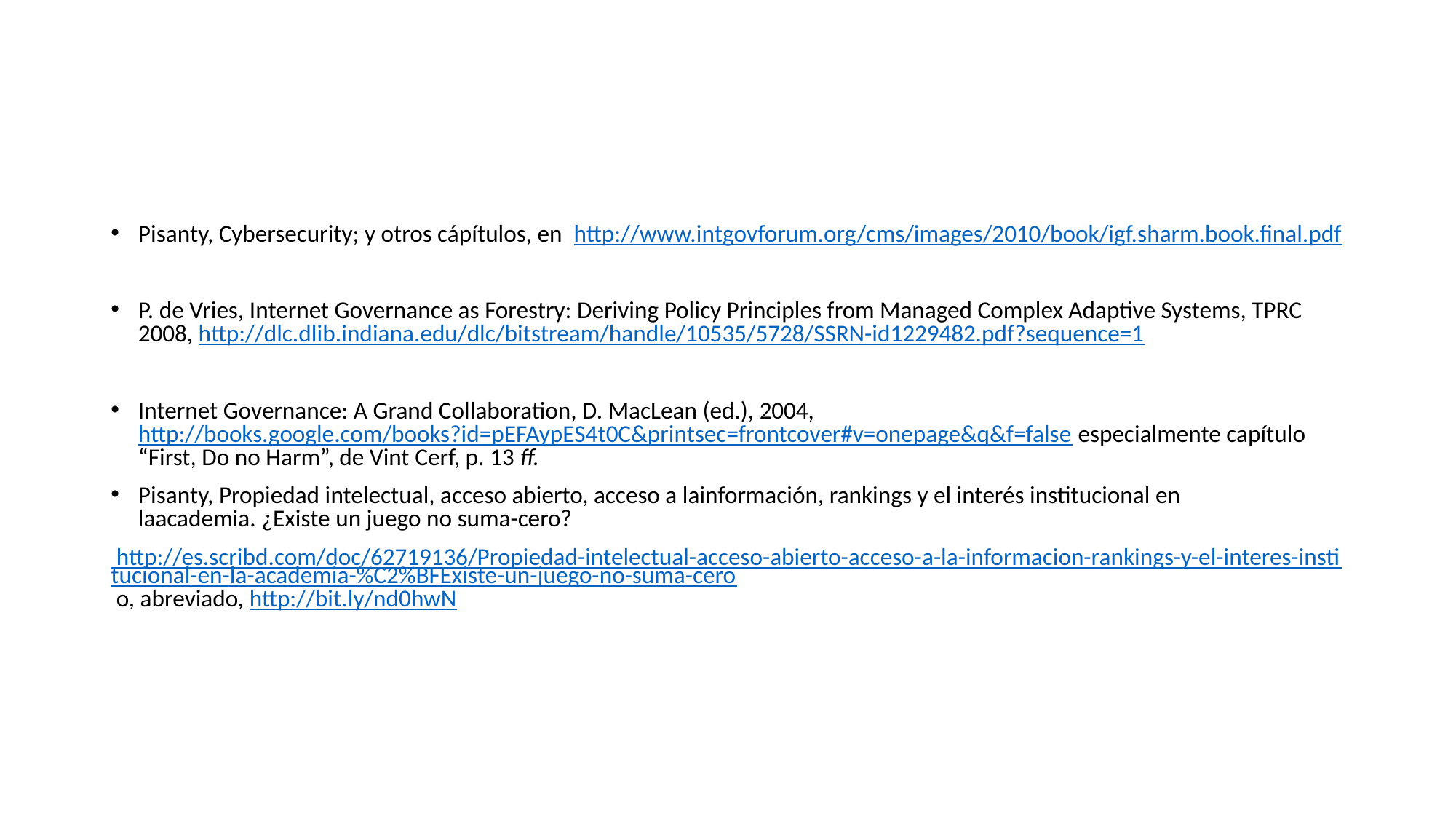

#
Pisanty, Cybersecurity; y otros cápítulos, en  http://www.intgovforum.org/cms/images/2010/book/igf.sharm.book.final.pdf

P. de Vries, Internet Governance as Forestry: Deriving Policy Principles from Managed Complex Adaptive Systems, TPRC 2008, http://dlc.dlib.indiana.edu/dlc/bitstream/handle/10535/5728/SSRN-id1229482.pdf?sequence=1

Internet Governance: A Grand Collaboration, D. MacLean (ed.), 2004, http://books.google.com/books?id=pEFAypES4t0C&printsec=frontcover#v=onepage&q&f=false especialmente capítulo “First, Do no Harm”, de Vint Cerf, p. 13 ff.
Pisanty, Propiedad intelectual, acceso abierto, acceso a lainformación, rankings y el interés institucional en laacademia. ¿Existe un juego no suma-cero?
	 http://es.scribd.com/doc/62719136/Propiedad-intelectual-acceso-abierto-acceso-a-la-informacion-rankings-y-el-interes-institucional-en-la-academia-%C2%BFExiste-un-juego-no-suma-cero o, abreviado, http://bit.ly/nd0hwN